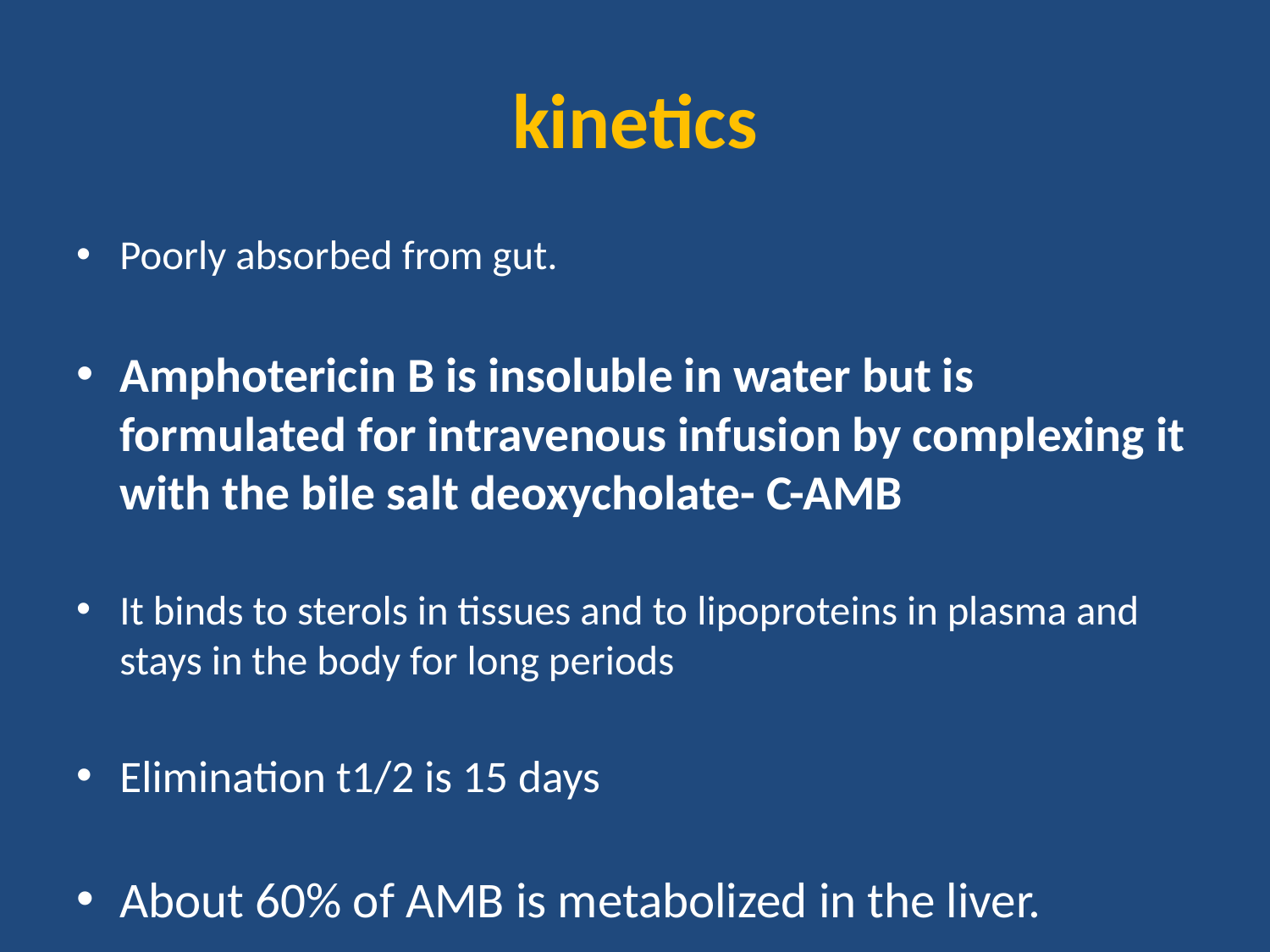

# kinetics
Poorly absorbed from gut.

Amphotericin B is insoluble in water but is formulated for intravenous infusion by complexing it with the bile salt deoxycholate- C-AMB

It binds to sterols in tissues and to lipoproteins in plasma and stays in the body for long periods

Elimination t1/2 is 15 days

About 60% of AMB is metabolized in the liver.